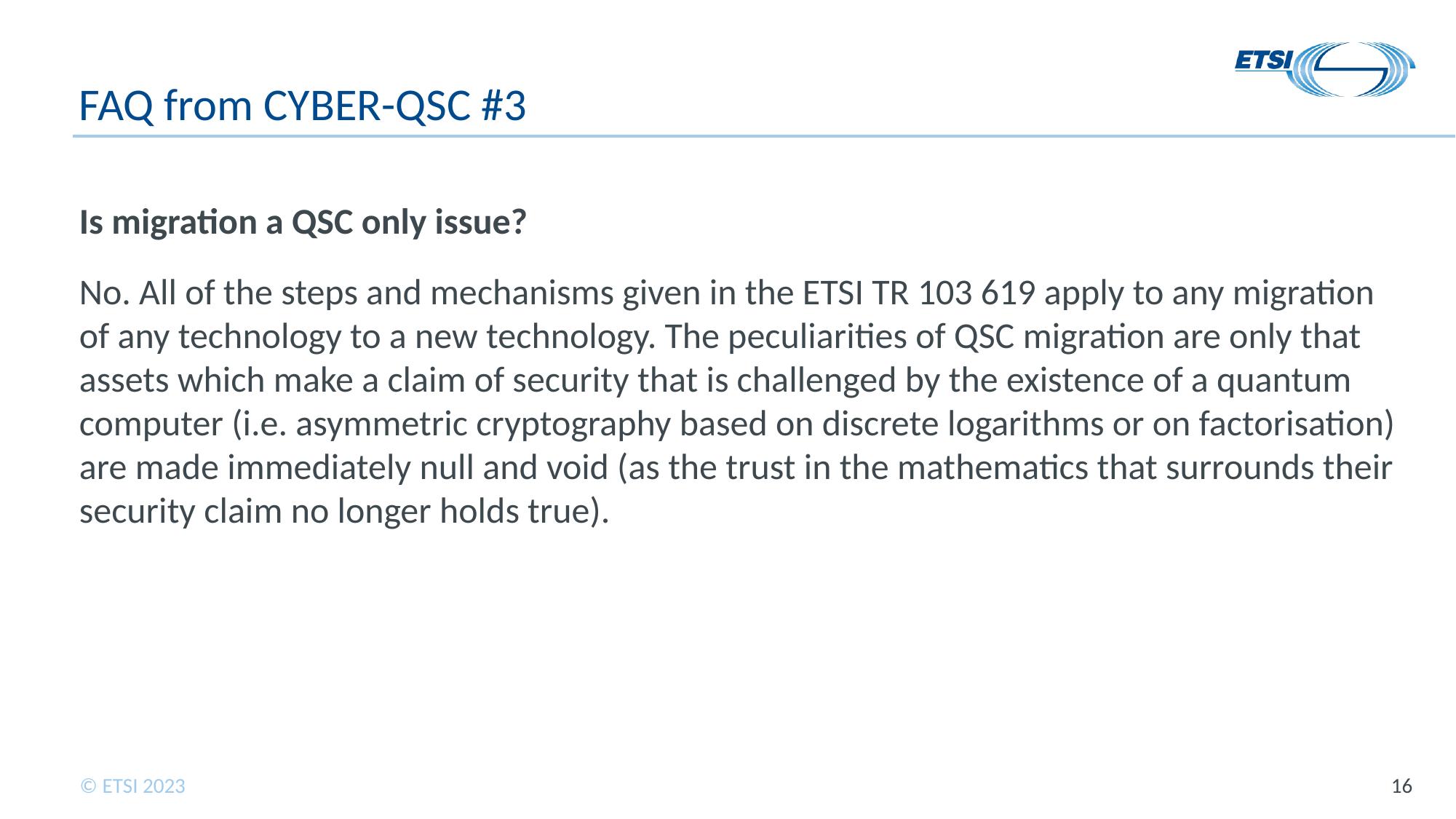

# FAQ from CYBER-QSC #3
Is migration a QSC only issue?
No. All of the steps and mechanisms given in the ETSI TR 103 619 apply to any migration of any technology to a new technology. The peculiarities of QSC migration are only that assets which make a claim of security that is challenged by the existence of a quantum computer (i.e. asymmetric cryptography based on discrete logarithms or on factorisation) are made immediately null and void (as the trust in the mathematics that surrounds their security claim no longer holds true).
16